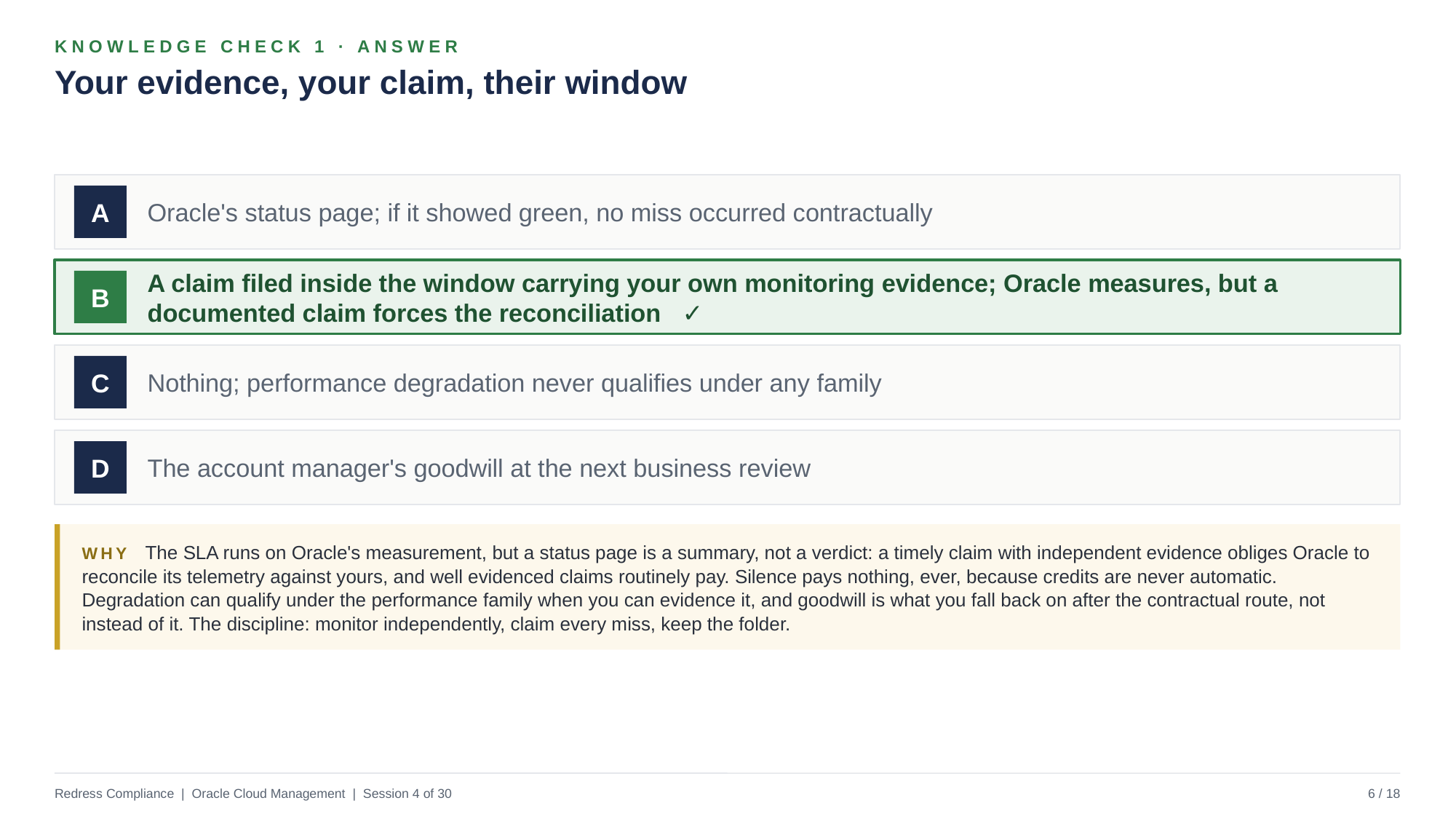

KNOWLEDGE CHECK 1 · ANSWER
Your evidence, your claim, their window

Oracle's status page; if it showed green, no miss occurred contractually

A

A claim filed inside the window carrying your own monitoring evidence; Oracle measures, but a documented claim forces the reconciliation   ✓

B

Nothing; performance degradation never qualifies under any family

C

The account manager's goodwill at the next business review

D

WHY  The SLA runs on Oracle's measurement, but a status page is a summary, not a verdict: a timely claim with independent evidence obliges Oracle to reconcile its telemetry against yours, and well evidenced claims routinely pay. Silence pays nothing, ever, because credits are never automatic. Degradation can qualify under the performance family when you can evidence it, and goodwill is what you fall back on after the contractual route, not instead of it. The discipline: monitor independently, claim every miss, keep the folder.

Redress Compliance  |  Oracle Cloud Management  |  Session 4 of 30
6 / 18